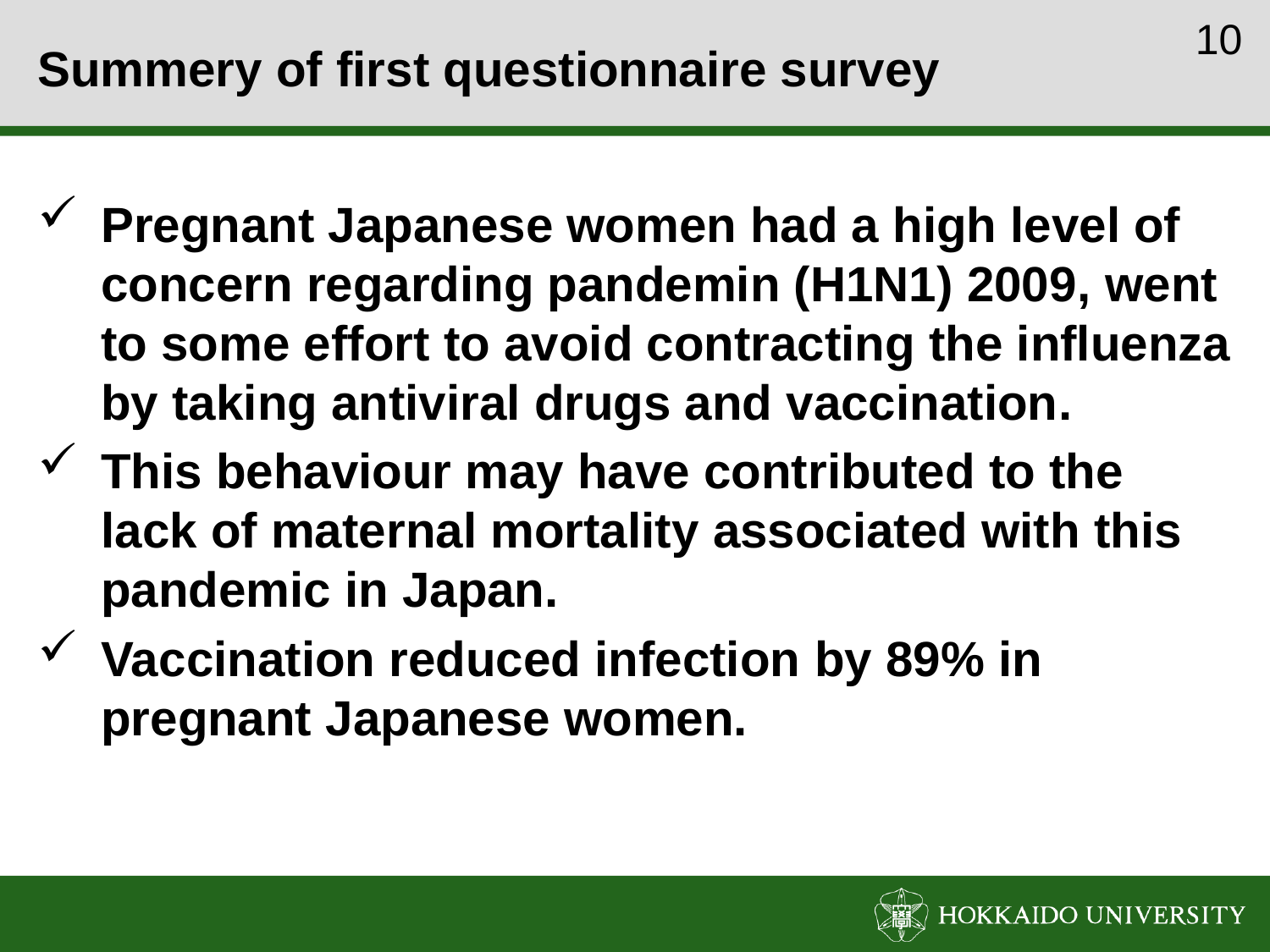

10
# Summery of first questionnaire survey
Pregnant Japanese women had a high level of concern regarding pandemin (H1N1) 2009, went to some effort to avoid contracting the influenza by taking antiviral drugs and vaccination.
This behaviour may have contributed to the lack of maternal mortality associated with this pandemic in Japan.
Vaccination reduced infection by 89% in pregnant Japanese women.